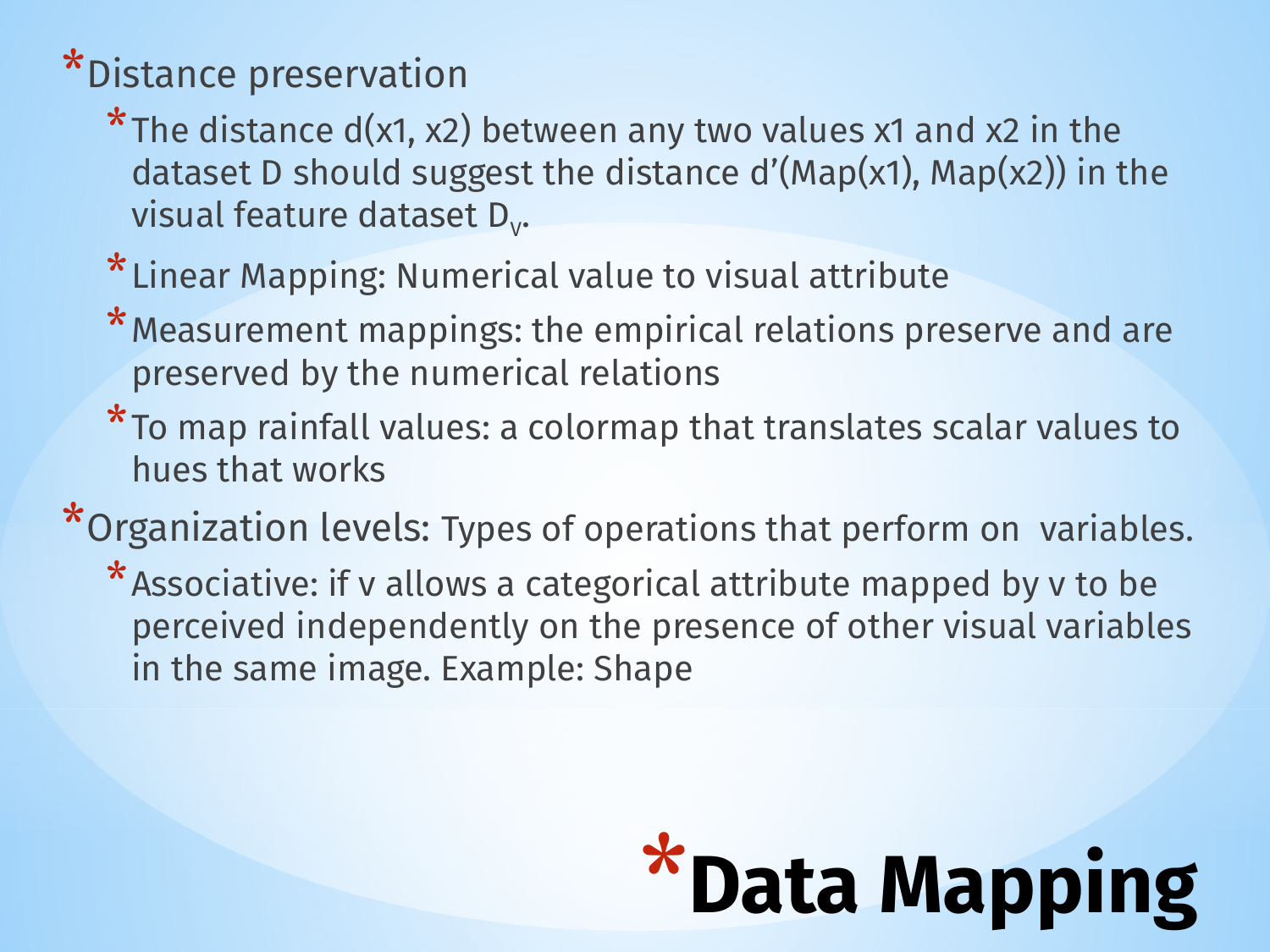

Distance preservation
The distance d(x1, x2) between any two values x1 and x2 in the dataset D should suggest the distance d’(Map(x1), Map(x2)) in the visual feature dataset DV.
Linear Mapping: Numerical value to visual attribute
Measurement mappings: the empirical relations preserve and are preserved by the numerical relations
To map rainfall values: a colormap that translates scalar values to hues that works
Organization levels: Types of operations that perform on  variables.
Associative: if v allows a categorical attribute mapped by v to be perceived independently on the presence of other visual variables in the same image. Example: Shape
# Data Mapping